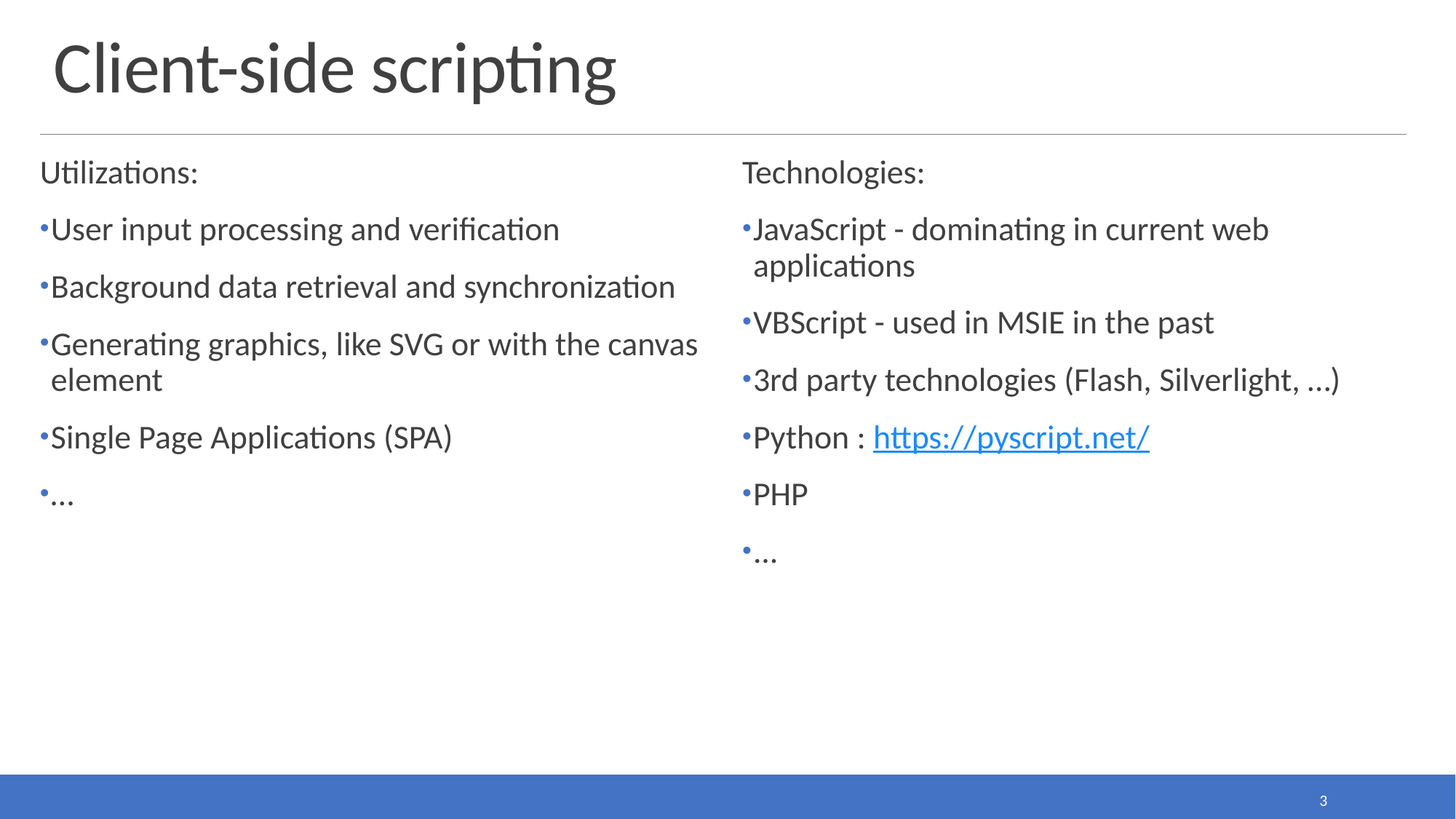

# Client-side scripting
Utilizations:
User input processing and verification
Background data retrieval and synchronization
Generating graphics, like SVG or with the canvas element
Single Page Applications (SPA)
…
Technologies:
JavaScript - dominating in current web applications
VBScript - used in MSIE in the past
3rd party technologies (Flash, Silverlight, …)
Python : https://pyscript.net/
PHP
...

3